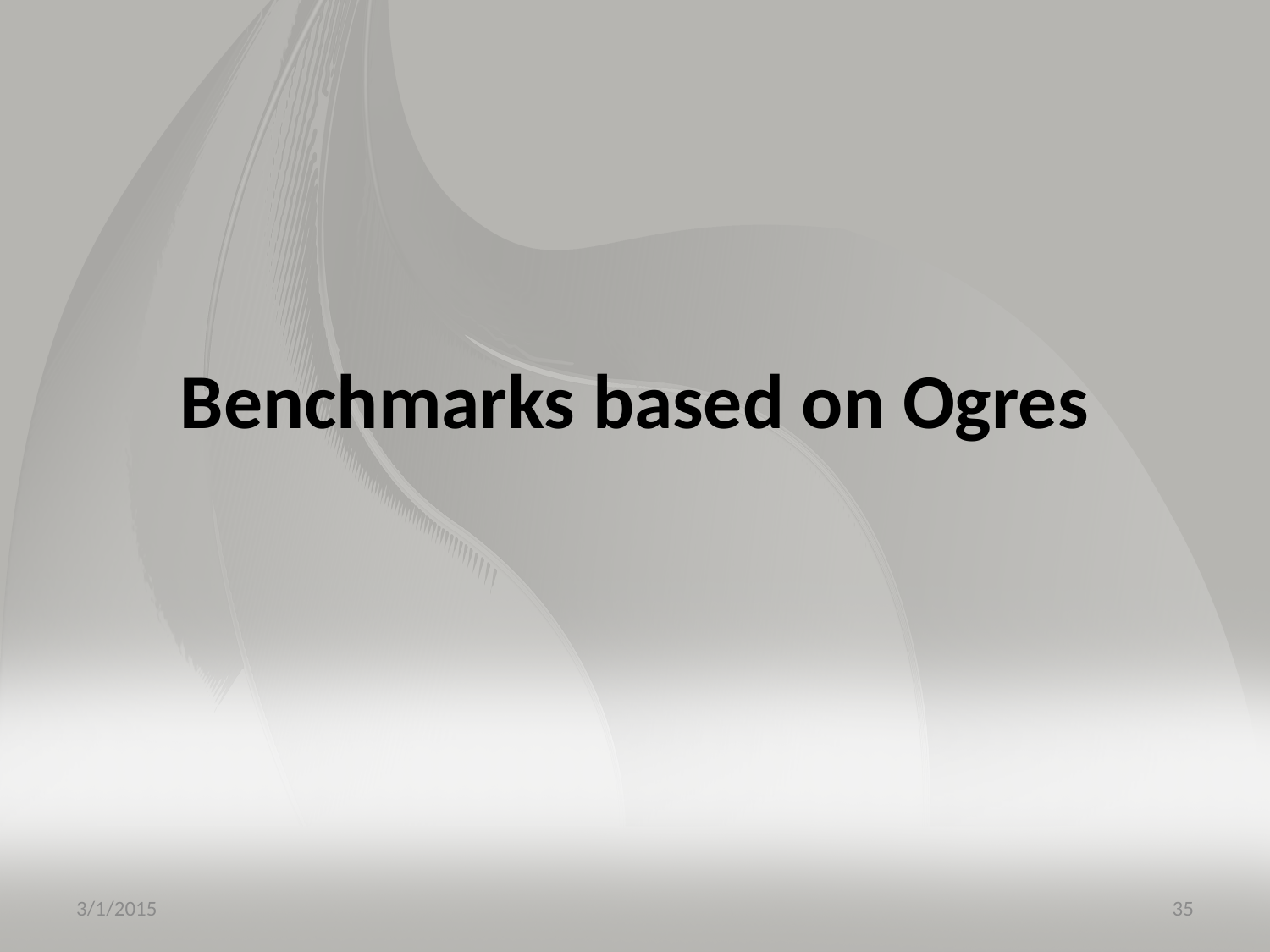

# Benchmarks based on Ogres
3/1/2015
35